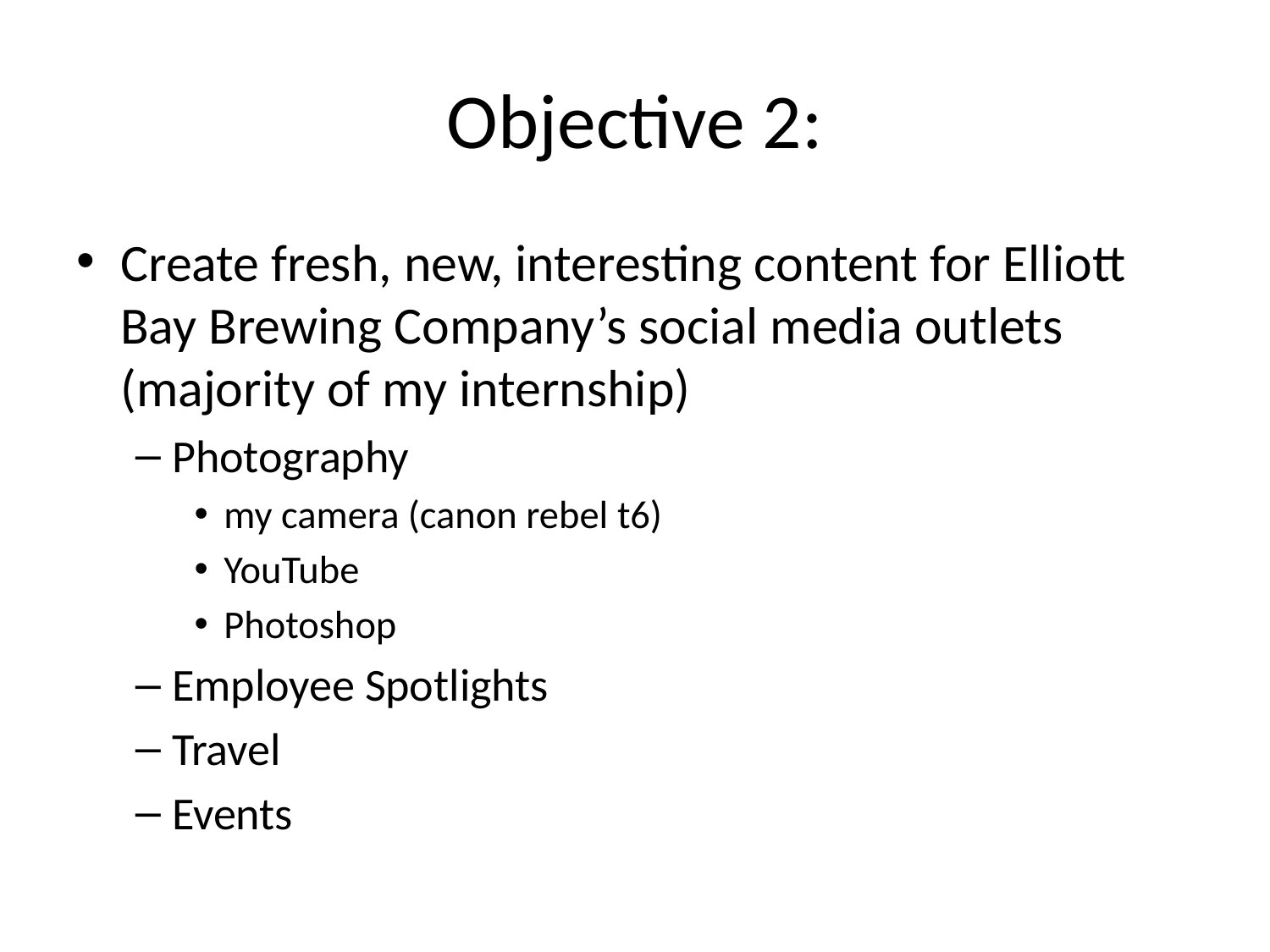

# Objective 2:
Create fresh, new, interesting content for Elliott Bay Brewing Company’s social media outlets (majority of my internship)
Photography
my camera (canon rebel t6)
YouTube
Photoshop
Employee Spotlights
Travel
Events